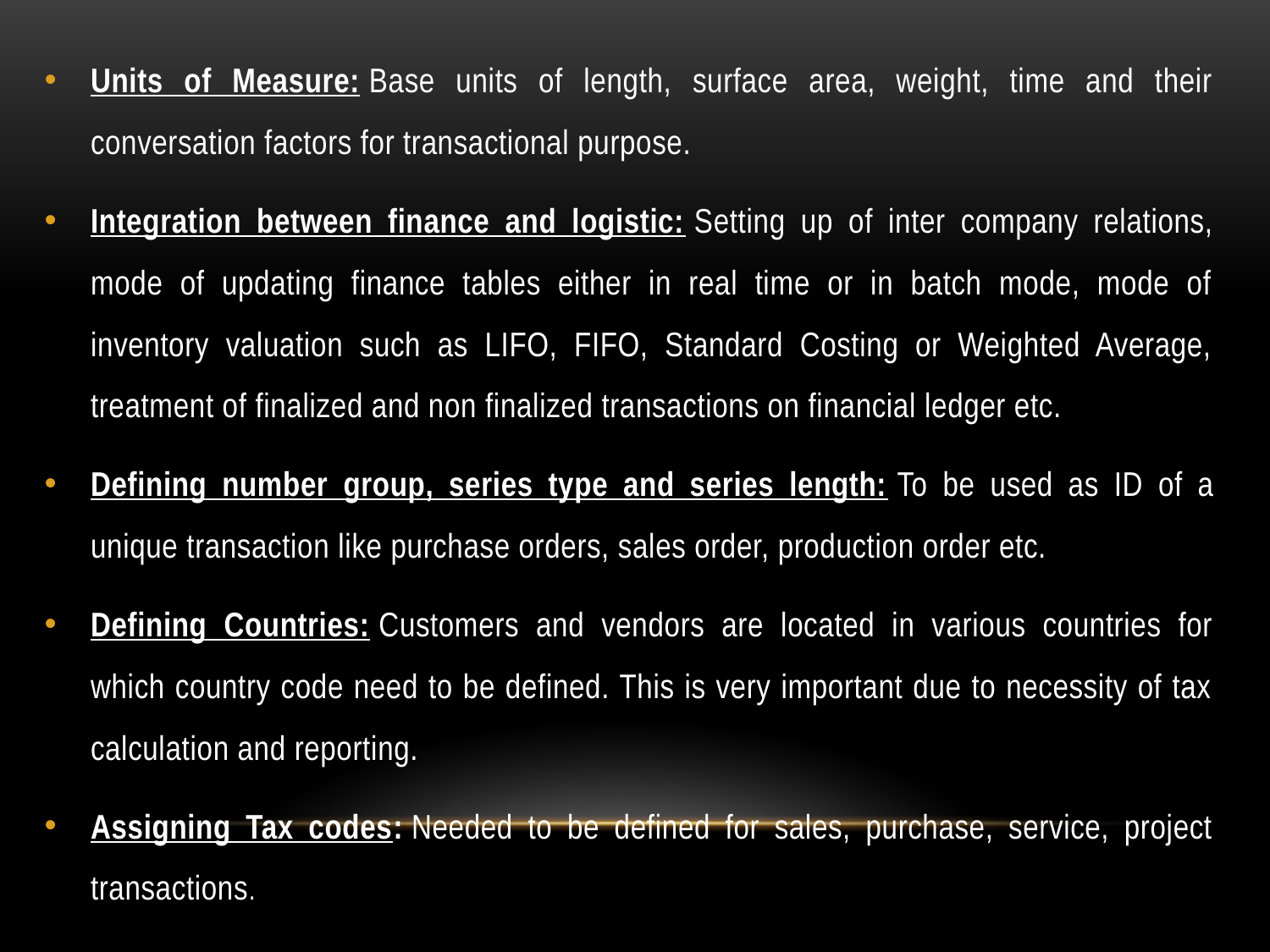

Units of Measure: Base units of length, surface area, weight, time and their conversation factors for transactional purpose.
Integration between finance and logistic: Setting up of inter company relations, mode of updating finance tables either in real time or in batch mode, mode of inventory valuation such as LIFO, FIFO, Standard Costing or Weighted Average, treatment of finalized and non finalized transactions on financial ledger etc.
Defining number group, series type and series length: To be used as ID of a unique transaction like purchase orders, sales order, production order etc.
Defining Countries: Customers and vendors are located in various countries for which country code need to be defined. This is very important due to necessity of tax calculation and reporting.
Assigning Tax codes: Needed to be defined for sales, purchase, service, project transactions.